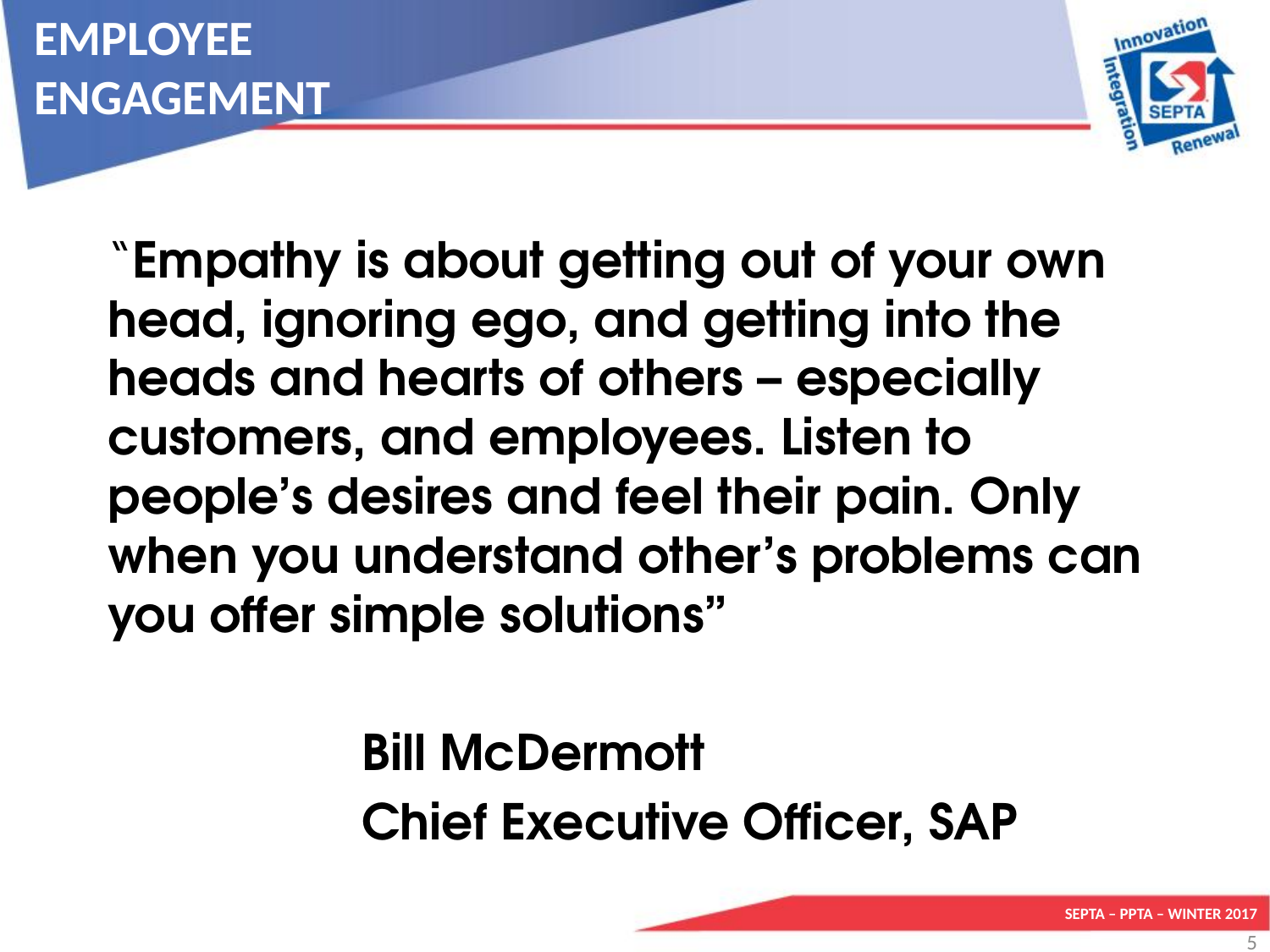

# EMPLOYEE ENGAGEMENT
“Empathy is about getting out of your own head, ignoring ego, and getting into the heads and hearts of others – especially customers, and employees. Listen to people’s desires and feel their pain. Only when you understand other’s problems can you offer simple solutions”

		Bill McDermott
		Chief Executive Officer, SAP
SEPTA – PPTA – WINTER 2017
5